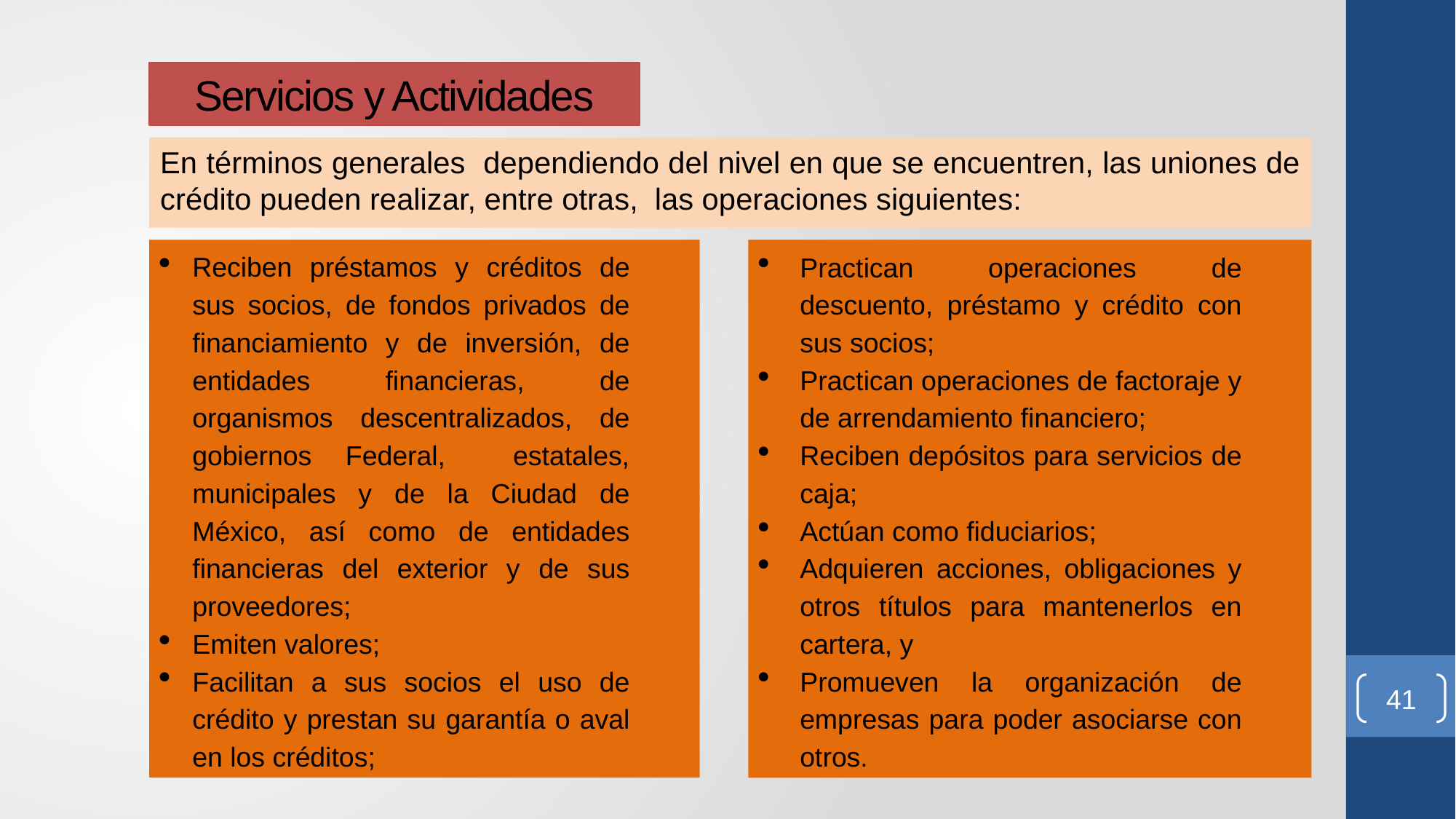

# Servicios y Actividades
En términos generales  dependiendo del nivel en que se encuentren, las uniones de crédito pueden realizar, entre otras,  las operaciones siguientes:
Reciben préstamos y créditos de sus socios, de fondos privados de financiamiento y de inversión, de entidades financieras, de organismos descentralizados, de gobiernos Federal,  estatales, municipales y de la Ciudad de México, así como de entidades financieras del exterior y de sus proveedores;
Emiten valores;
Facilitan a sus socios el uso de crédito y prestan su garantía o aval en los créditos;
Practican operaciones de descuento, préstamo y crédito con sus socios;
Practican operaciones de factoraje y de arrendamiento financiero;
Reciben depósitos para servicios de caja;
Actúan como fiduciarios;
Adquieren acciones, obligaciones y otros títulos para mantenerlos en cartera, y
Promueven la organización de empresas para poder asociarse con otros.
41